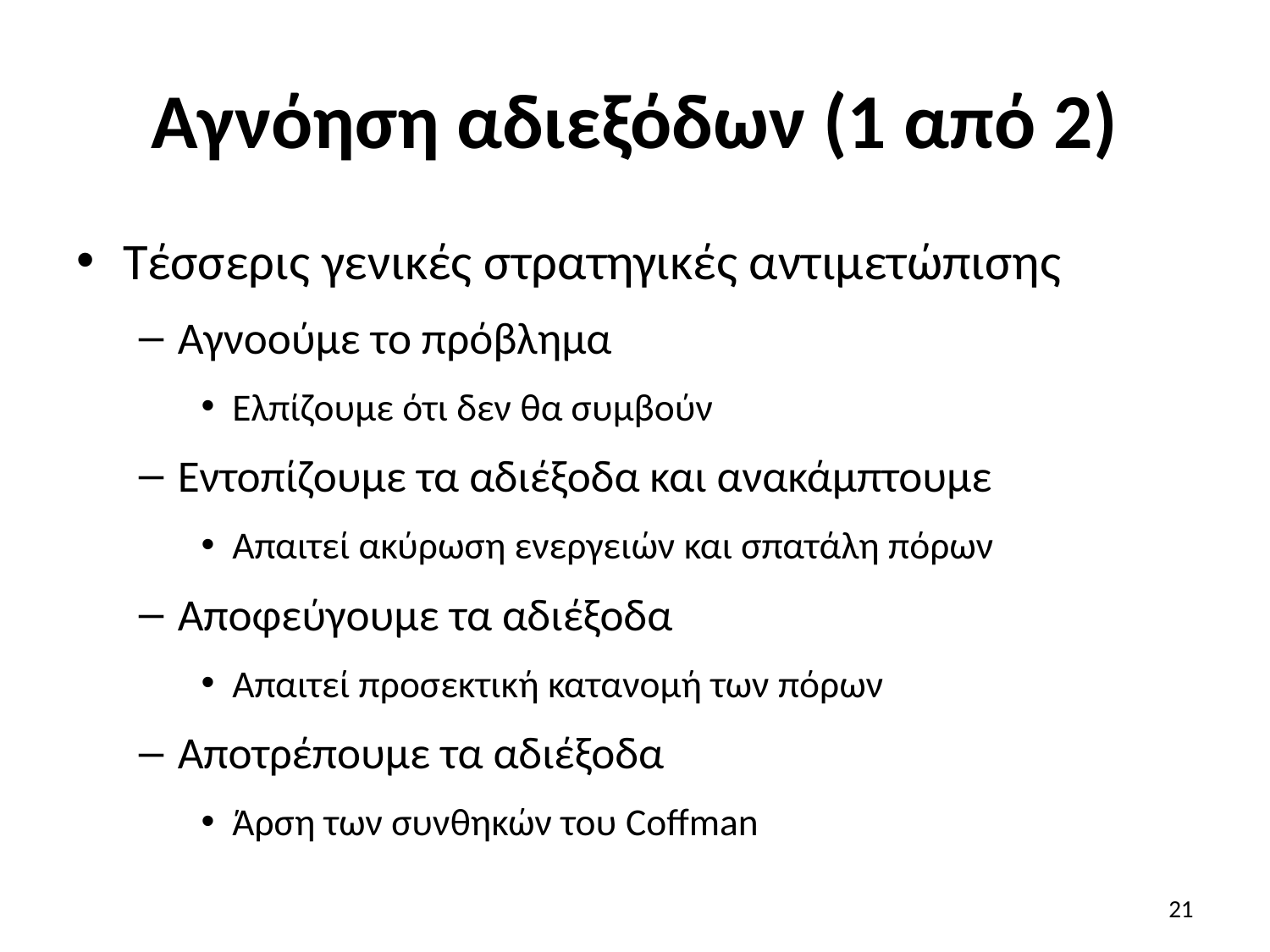

# Αγνόηση αδιεξόδων (1 από 2)
Τέσσερις γενικές στρατηγικές αντιμετώπισης
Αγνοούμε το πρόβλημα
Ελπίζουμε ότι δεν θα συμβούν
Εντοπίζουμε τα αδιέξοδα και ανακάμπτουμε
Απαιτεί ακύρωση ενεργειών και σπατάλη πόρων
Αποφεύγουμε τα αδιέξοδα
Απαιτεί προσεκτική κατανομή των πόρων
Αποτρέπουμε τα αδιέξοδα
Άρση των συνθηκών του Coffman
21